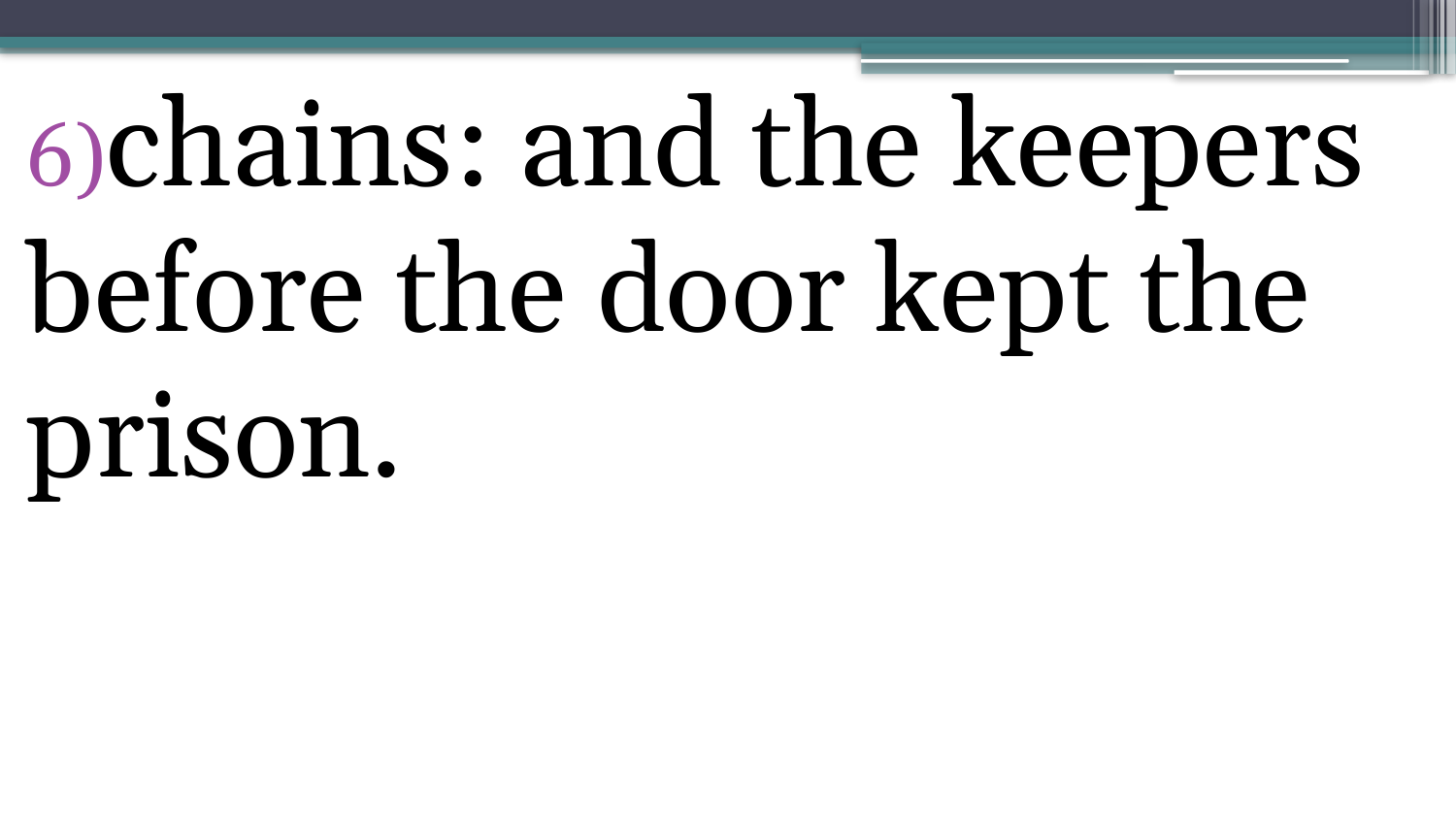

chains: and the keepers before the door kept the prison.